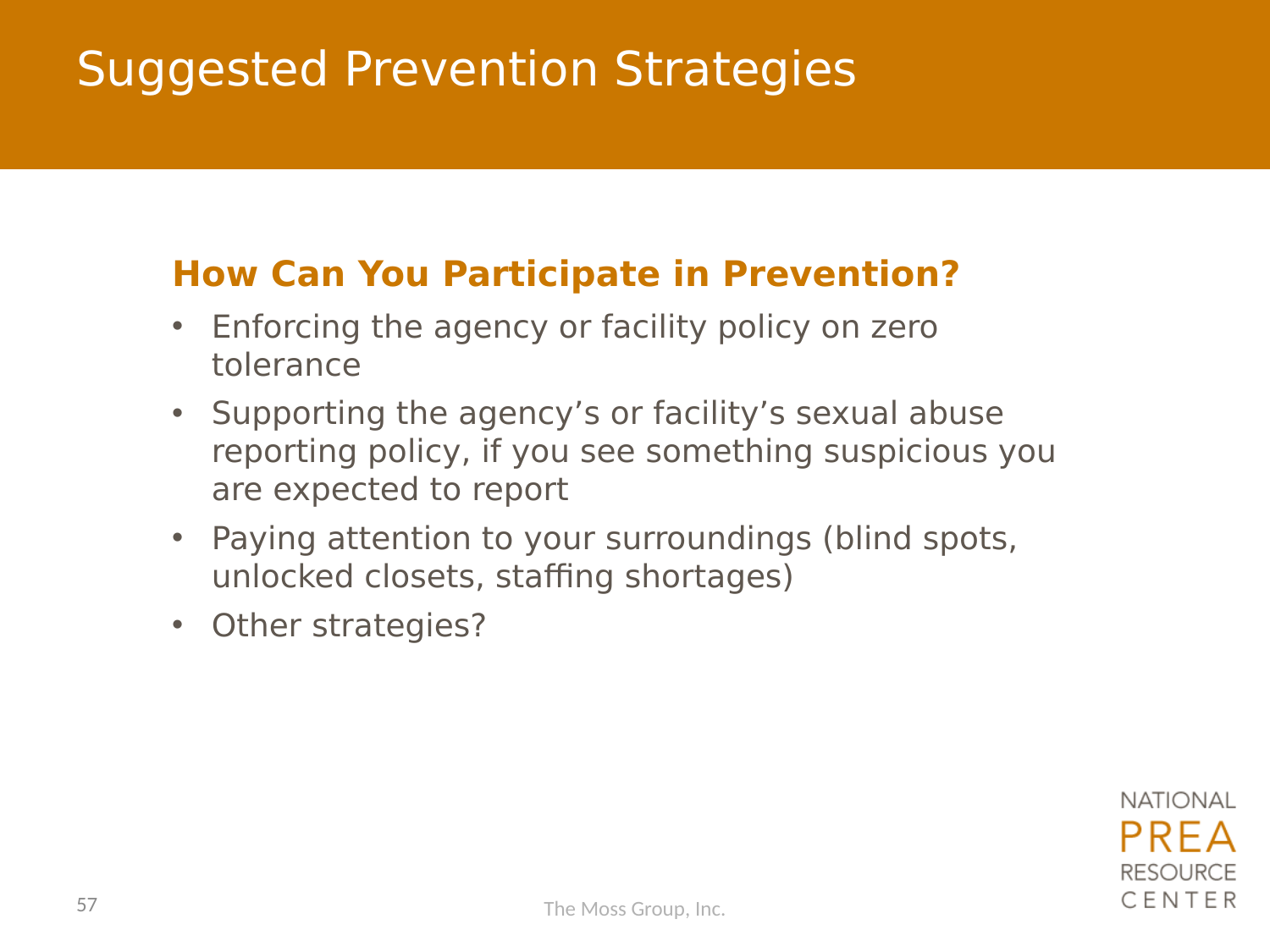

# Suggested Prevention Strategies
How Can You Participate in Prevention?
Enforcing the agency or facility policy on zero tolerance
Supporting the agency’s or facility’s sexual abuse reporting policy, if you see something suspicious you are expected to report
Paying attention to your surroundings (blind spots, unlocked closets, staffing shortages)
Other strategies?
57
The Moss Group, Inc.